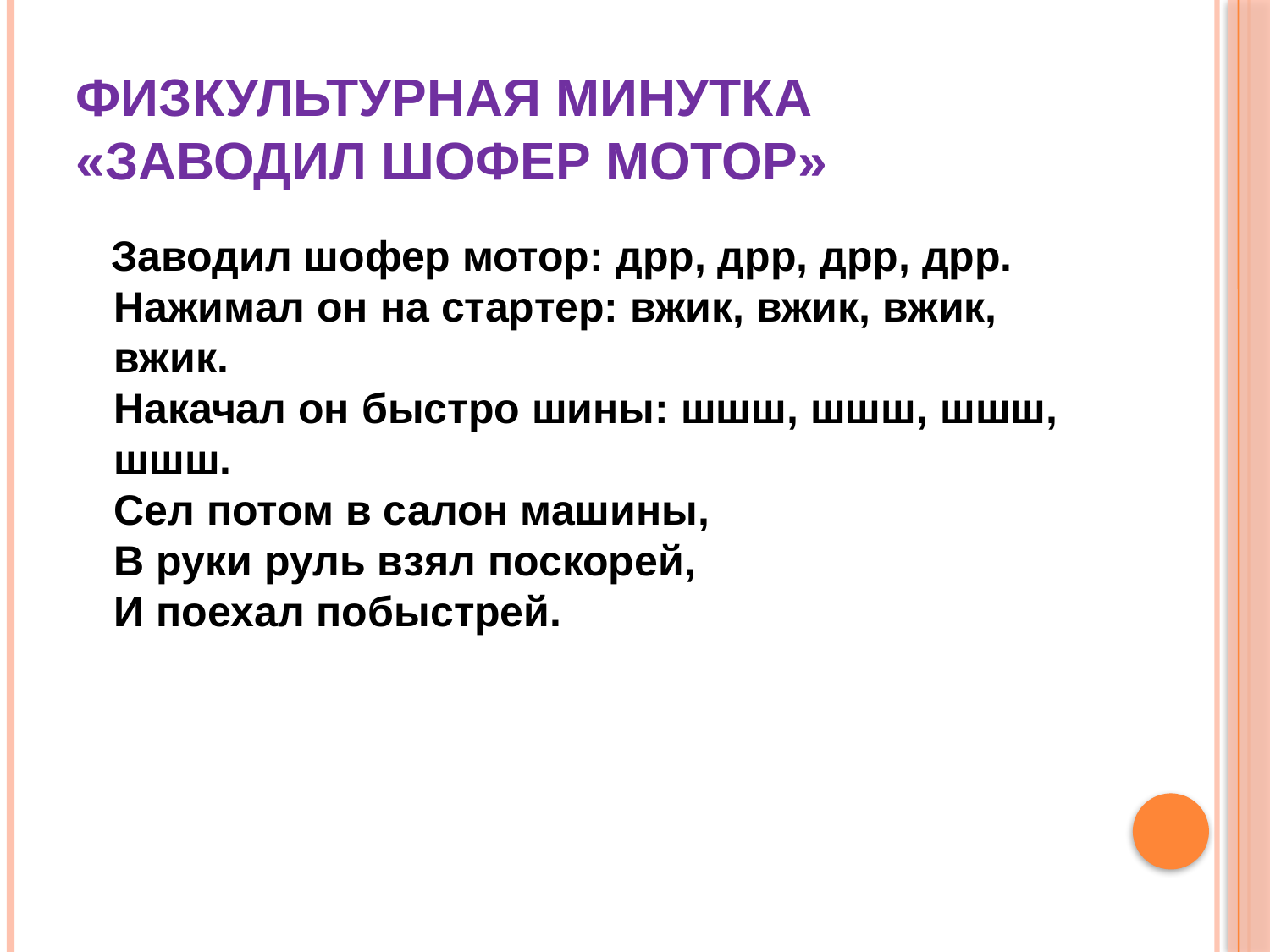

# Физкультурная минутка «Заводил шофер мотор»
   Заводил шофер мотор: дрр, дрр, дрр, дрр.
Нажимал он на стартер: вжик, вжик, вжик, вжик.
Накачал он быстро шины: шшш, шшш, шшш, шшш.
Сел потом в салон машины,
В руки руль взял поскорей,
И поехал побыстрей.